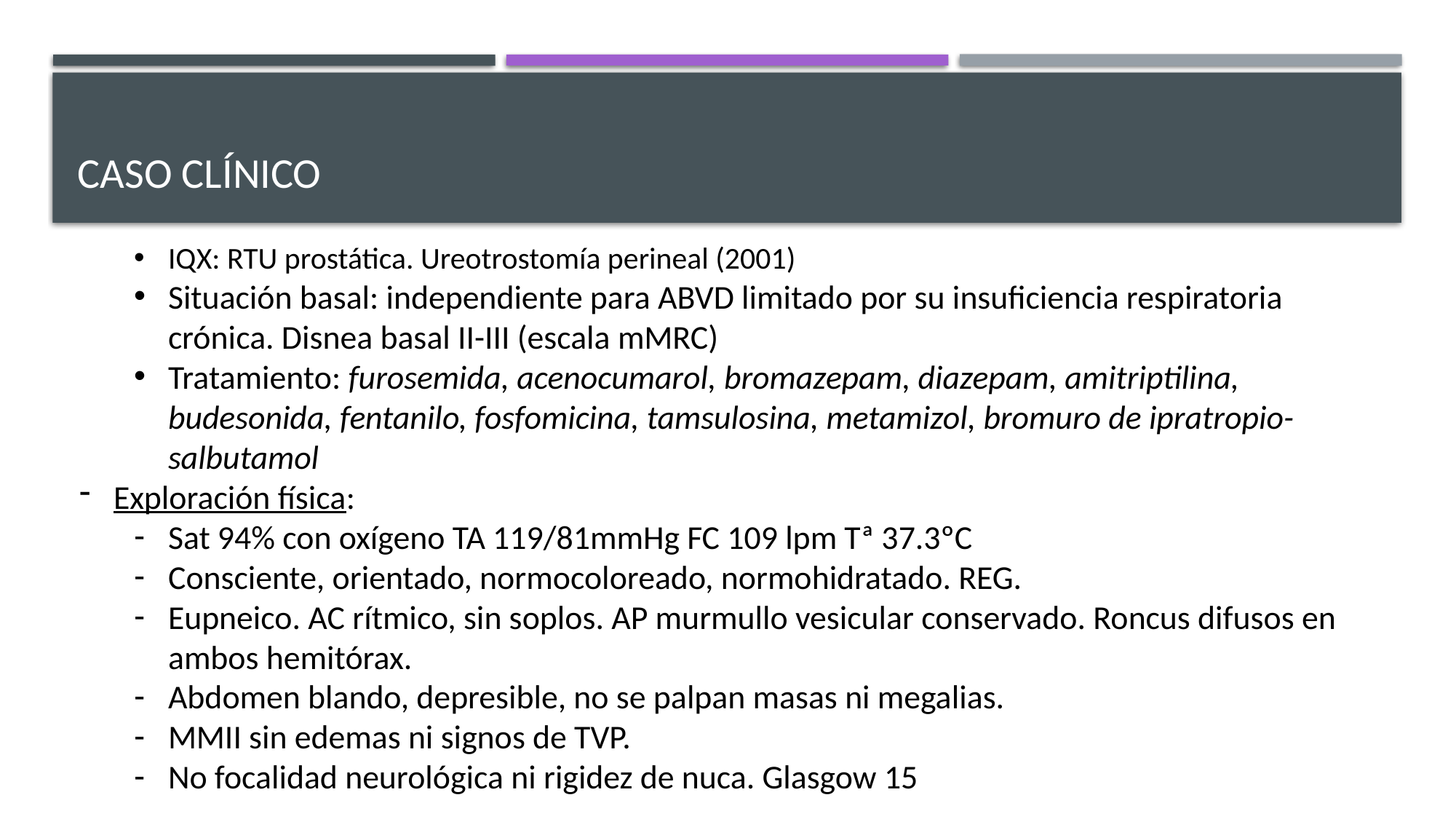

#
CASO CLÍNICO
IQX: RTU prostática. Ureotrostomía perineal (2001)
Situación basal: independiente para ABVD limitado por su insuficiencia respiratoria crónica. Disnea basal II-III (escala mMRC)
Tratamiento: furosemida, acenocumarol, bromazepam, diazepam, amitriptilina, budesonida, fentanilo, fosfomicina, tamsulosina, metamizol, bromuro de ipratropio-salbutamol
Exploración física:
Sat 94% con oxígeno TA 119/81mmHg FC 109 lpm Tª 37.3ºC
Consciente, orientado, normocoloreado, normohidratado. REG.
Eupneico. AC rítmico, sin soplos. AP murmullo vesicular conservado. Roncus difusos en ambos hemitórax.
Abdomen blando, depresible, no se palpan masas ni megalias.
MMII sin edemas ni signos de TVP.
No focalidad neurológica ni rigidez de nuca. Glasgow 15